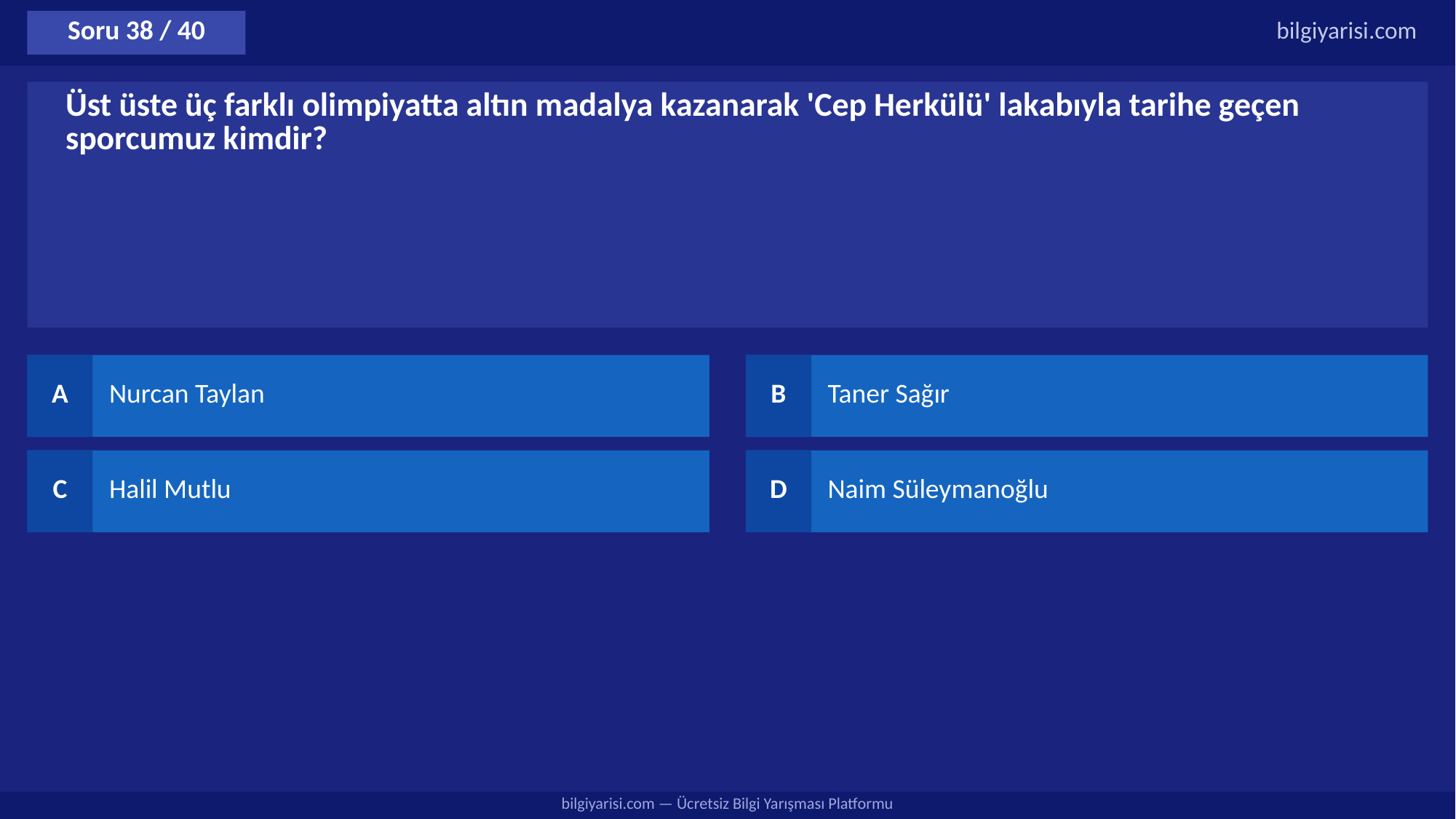

Soru 38 / 40
bilgiyarisi.com

Üst üste üç farklı olimpiyatta altın madalya kazanarak 'Cep Herkülü' lakabıyla tarihe geçen sporcumuz kimdir?

A
Nurcan Taylan

B
Taner Sağır

C
Halil Mutlu

D
Naim Süleymanoğlu
bilgiyarisi.com — Ücretsiz Bilgi Yarışması Platformu